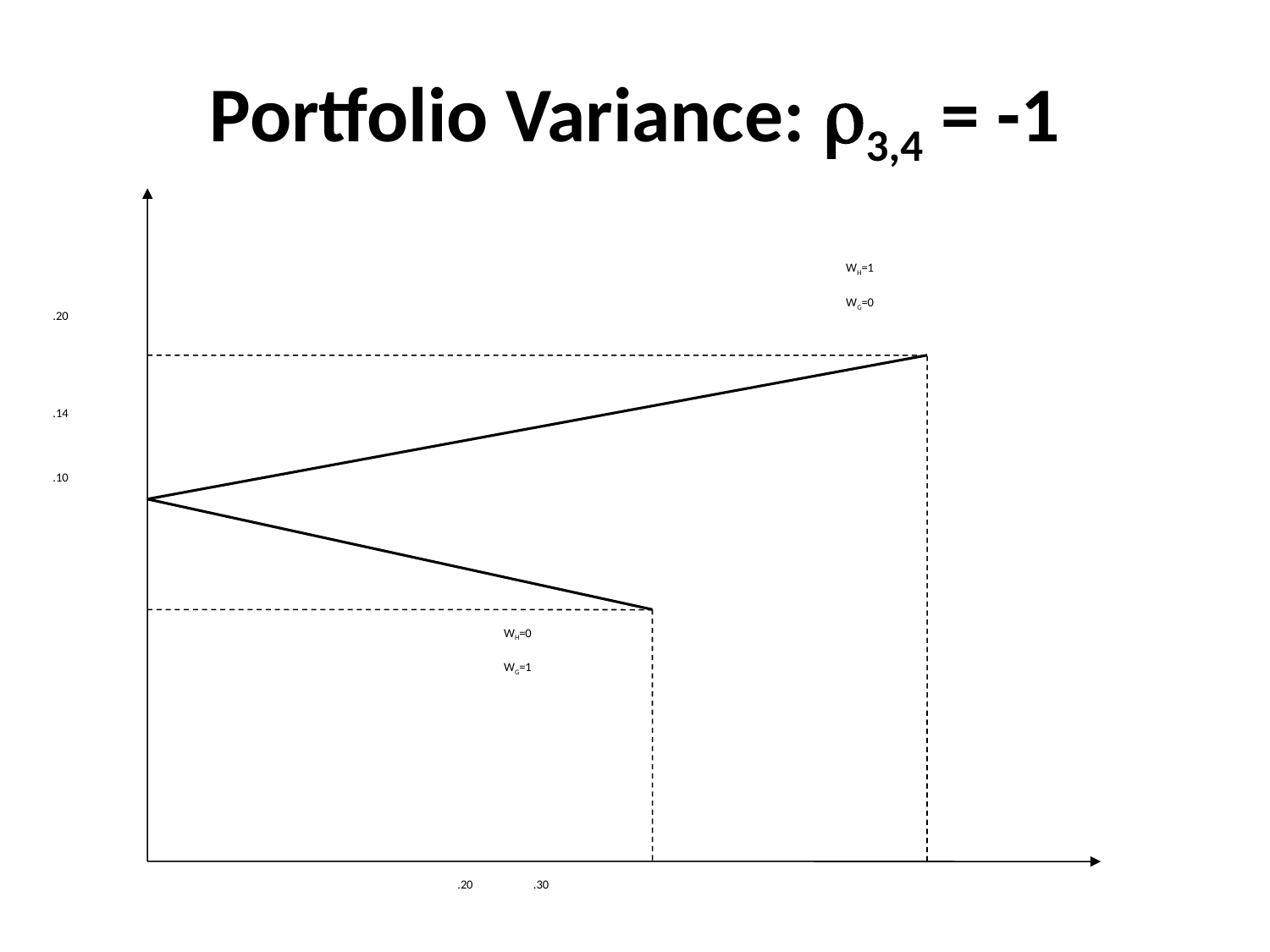

# Portfolio Variance: ρ3,4 = -1

WH=1
WG=0

.20

.14

.10

WH=0
WG=1

                     .20                      .30